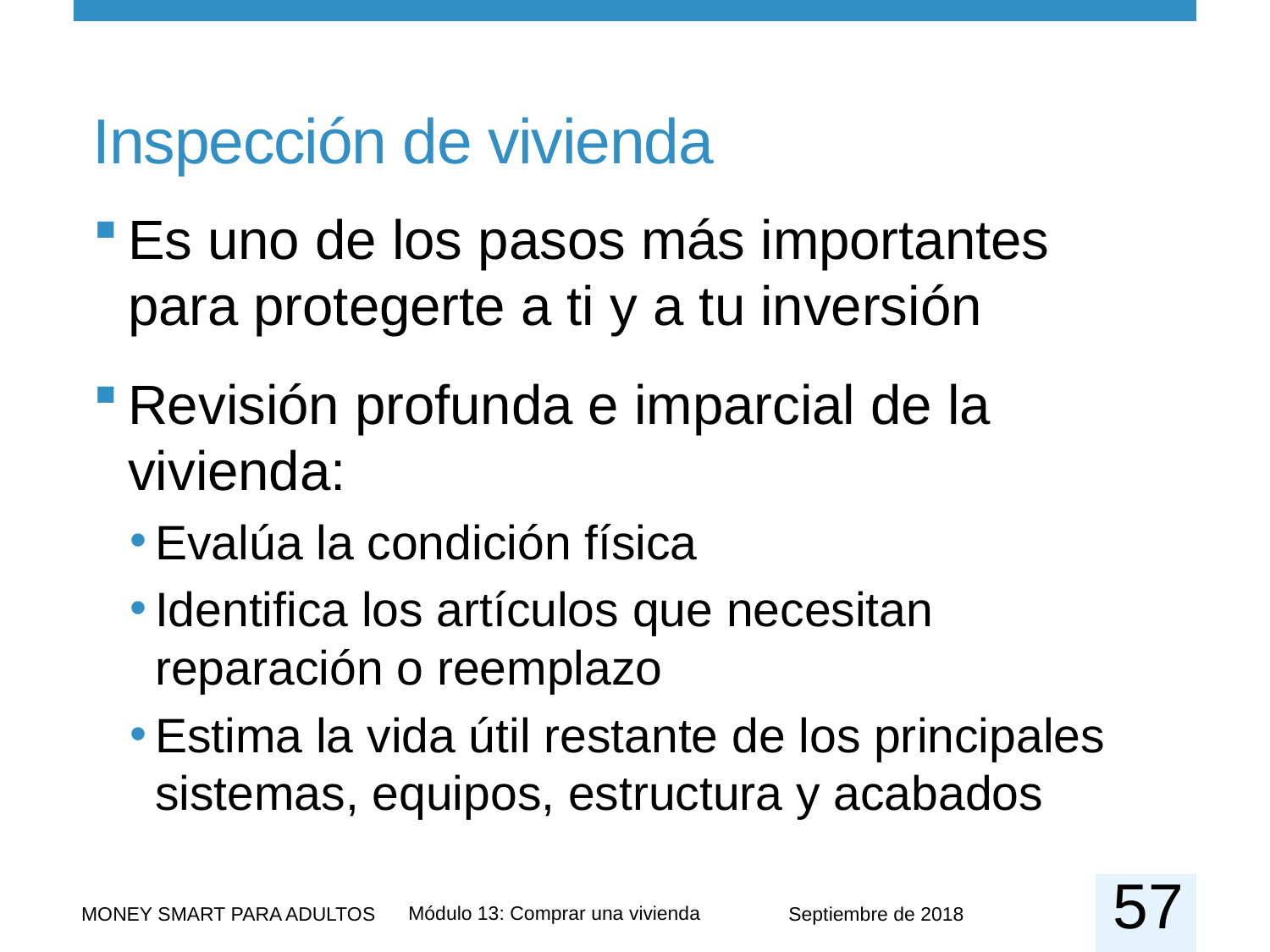

# Inspección de vivienda
Es uno de los pasos más importantes para protegerte a ti y a tu inversión
Revisión profunda e imparcial de la vivienda:
Evalúa la condición física
Identifica los artículos que necesitan reparación o reemplazo
Estima la vida útil restante de los principales sistemas, equipos, estructura y acabados

57